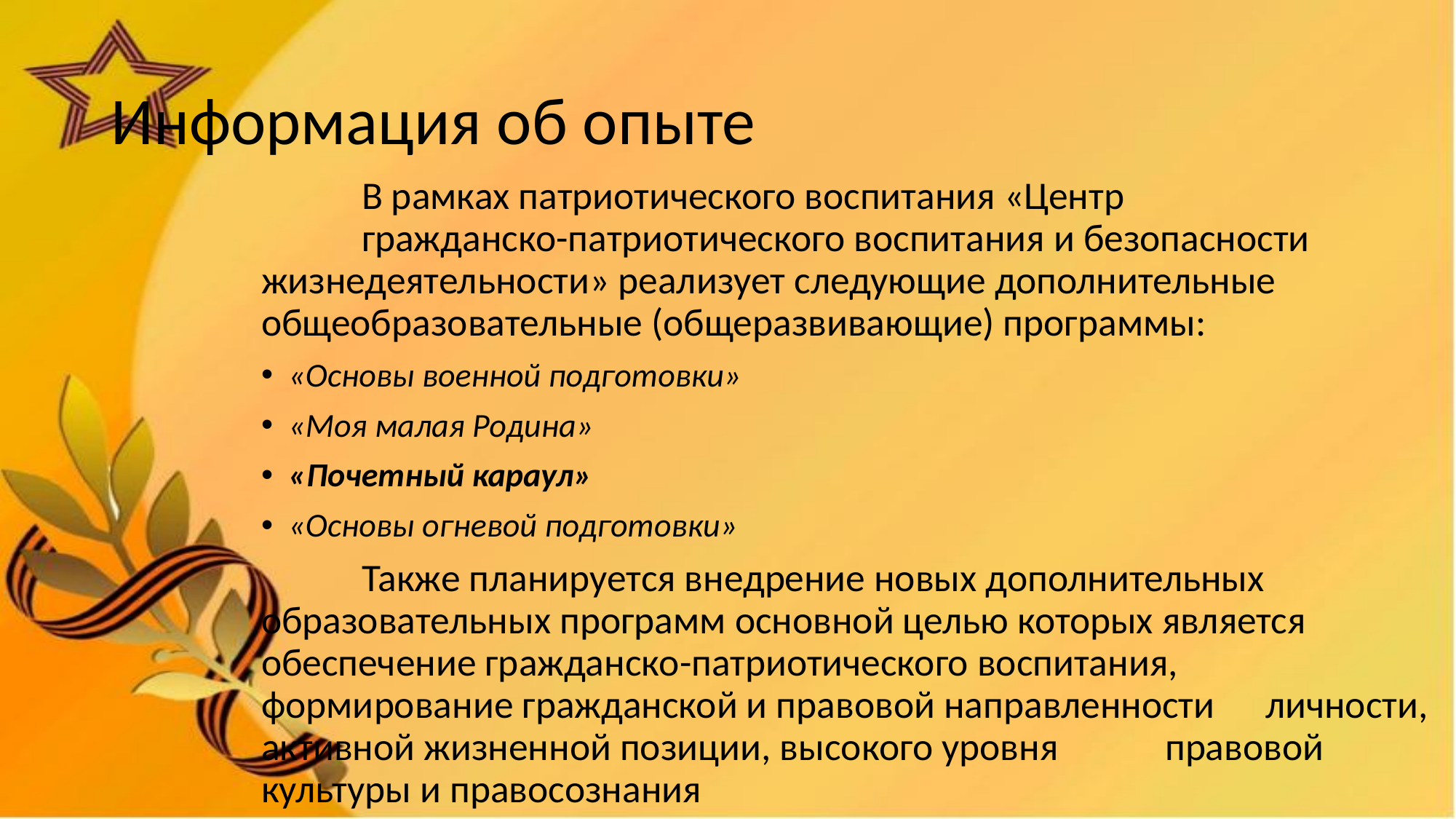

# Информация об опыте
	В рамках патриотического воспитания «Центр
	гражданско-патриотического воспитания и безопасности 	жизнедеятельности» реализует следующие дополнительные 	общеобразовательные (общеразвивающие) программы:
«Основы военной подготовки»
«Моя малая Родина»
«Почетный караул»
«Основы огневой подготовки»
	Также планируется внедрение новых дополнительных 	образовательных программ основной целью которых является 	обеспечение гражданско-патриотического воспитания, 	формирование гражданской и правовой направленности 	личности, активной жизненной позиции, высокого уровня 	правовой культуры и правосознания